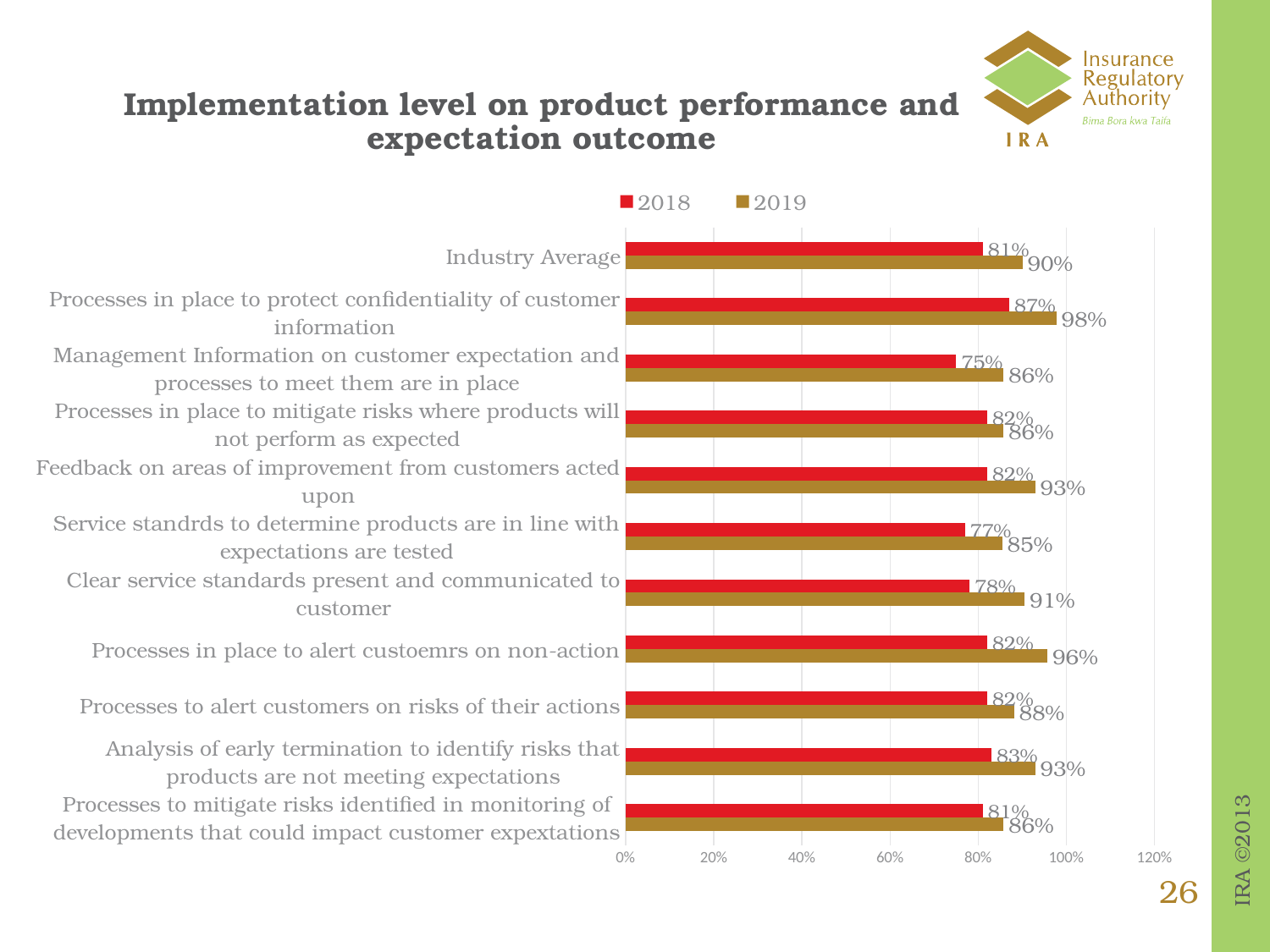

# Implementation level on product performance and expectation outcome

### Chart

| Category |  |  |
|---|---|---|
| Processes to mitigate risks identified in monitoring of developments that could impact customer expextations | 0.857 | 0.81 |
| Analysis of early termination to identify risks that products are not meeting expectations | 0.929 | 0.83 |
| Processes to alert customers on risks of their actions | 0.881 | 0.82 |
| Processes in place to alert custoemrs on non-action | 0.957 | 0.82 |
| Clear service standards present and communicated to customer | 0.905 | 0.78 |
| Service standrds to determine products are in line with expectations are tested | 0.854 | 0.77 |
| Feedback on areas of improvement from customers acted upon | 0.929 | 0.82 |
| Processes in place to mitigate risks where products will not perform as expected | 0.857 | 0.82 |
| Management Information on customer expectation and processes to meet them are in place | 0.857 | 0.75 |
| Processes in place to protect confidentiality of customer information | 0.977 | 0.87 |
| Industry Average | 0.9003 | 0.81 |